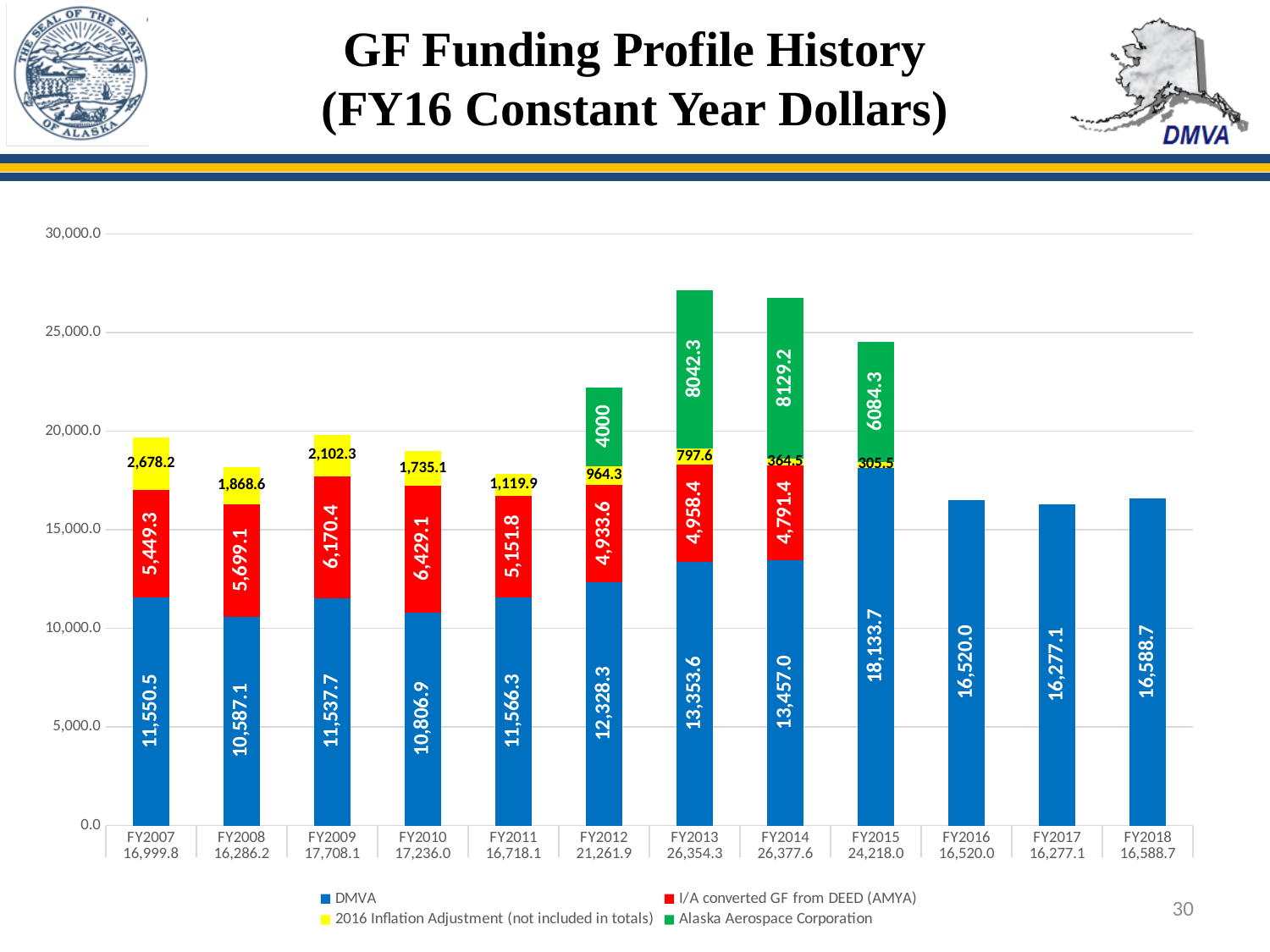

# GF Funding Profile History (FY16 Constant Year Dollars)

### Chart

| Category | DMVA | I/A converted GF from DEED (AMYA) | 2016 Inflation Adjustment (not included in totals) | Alaska Aerospace Corporation |
|---|---|---|---|---|
| FY2007 | 11550.5 | 5449.3 | 2678.2 | None |
| FY2008 | 10587.1 | 5699.1 | 1868.6 | None |
| FY2009 | 11537.7 | 6170.4 | 2102.3 | None |
| FY2010 | 10806.9 | 6429.1 | 1735.1 | None |
| FY2011 | 11566.3 | 5151.8 | 1119.9 | None |
| FY2012 | 12328.3 | 4933.6 | 964.3 | 4000.0 |
| FY2013 | 13353.6 | 4958.4 | 797.6 | 8042.3 |
| FY2014 | 13457.0 | 4791.4 | 364.5 | 8129.2 |
| FY2015 | 18133.7 | None | 305.5 | 6084.3 |
| FY2016 | 16520.0 | None | None | None |
| FY2017 | 16277.1 | None | None | None |
| FY2018 | 16588.7 | None | None | None |
30